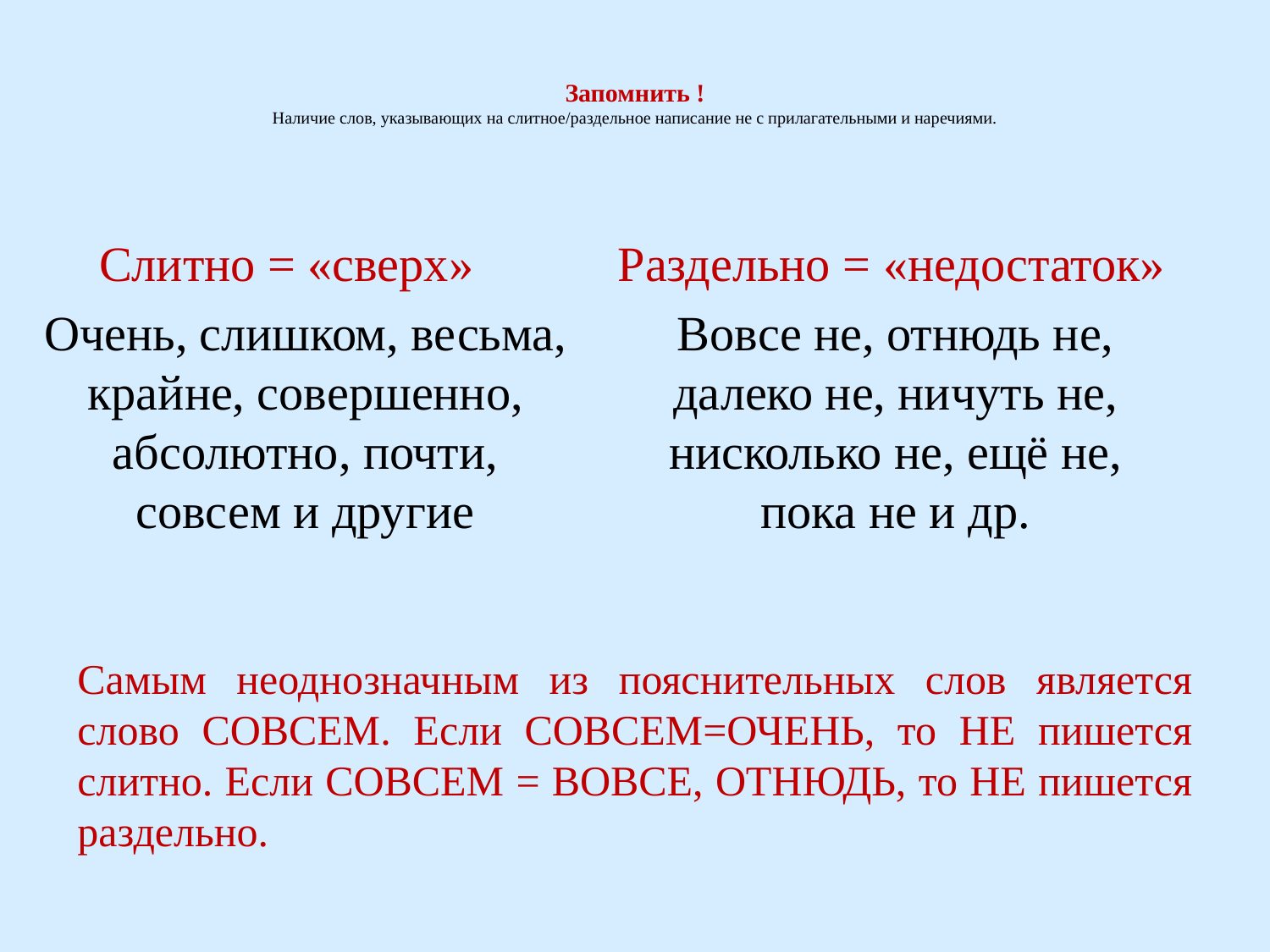

# Запомнить ! Наличие слов, указывающих на слитное/раздельное написание не с прилагательными и наречиями.
Раздельно = «недостаток»
Вовсе не, отнюдь не, далеко не, ничуть не, нисколько не, ещё не, пока не и др.

     Слитно = «сверх»
Очень, слишком, весьма, крайне, совершенно, абсолютно, почти, совсем и другие
Самым неоднозначным из пояснительных слов является слово СОВСЕМ. Если СОВСЕМ=ОЧЕНЬ, то НЕ пишется слитно. Если СОВСЕМ = ВОВСЕ, ОТНЮДЬ, то НЕ пишется раздельно.